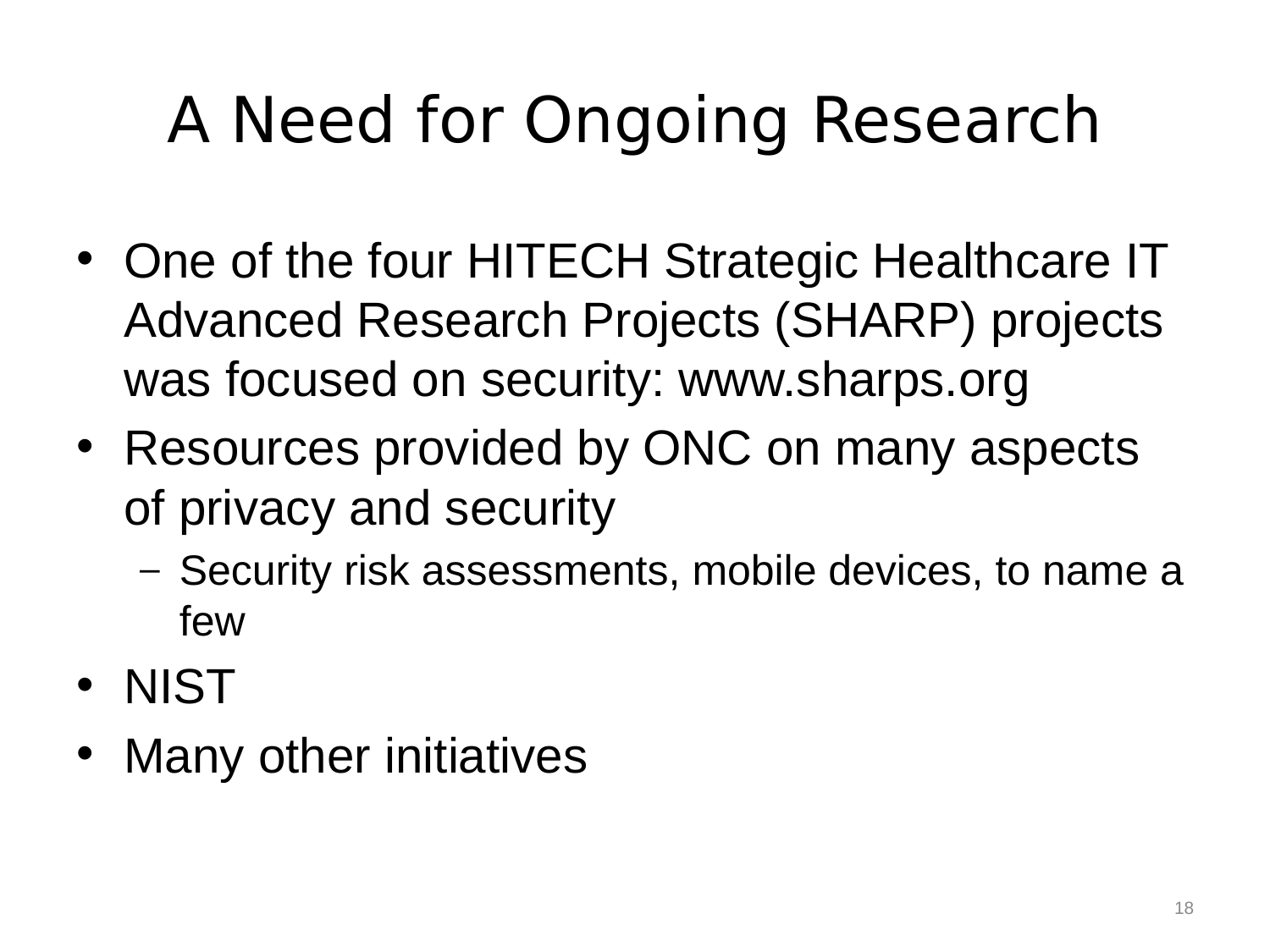

# A Need for Ongoing Research
One of the four HITECH Strategic Healthcare IT Advanced Research Projects (SHARP) projects was focused on security: www.sharps.org
Resources provided by ONC on many aspects of privacy and security
Security risk assessments, mobile devices, to name a few
NIST
Many other initiatives
18